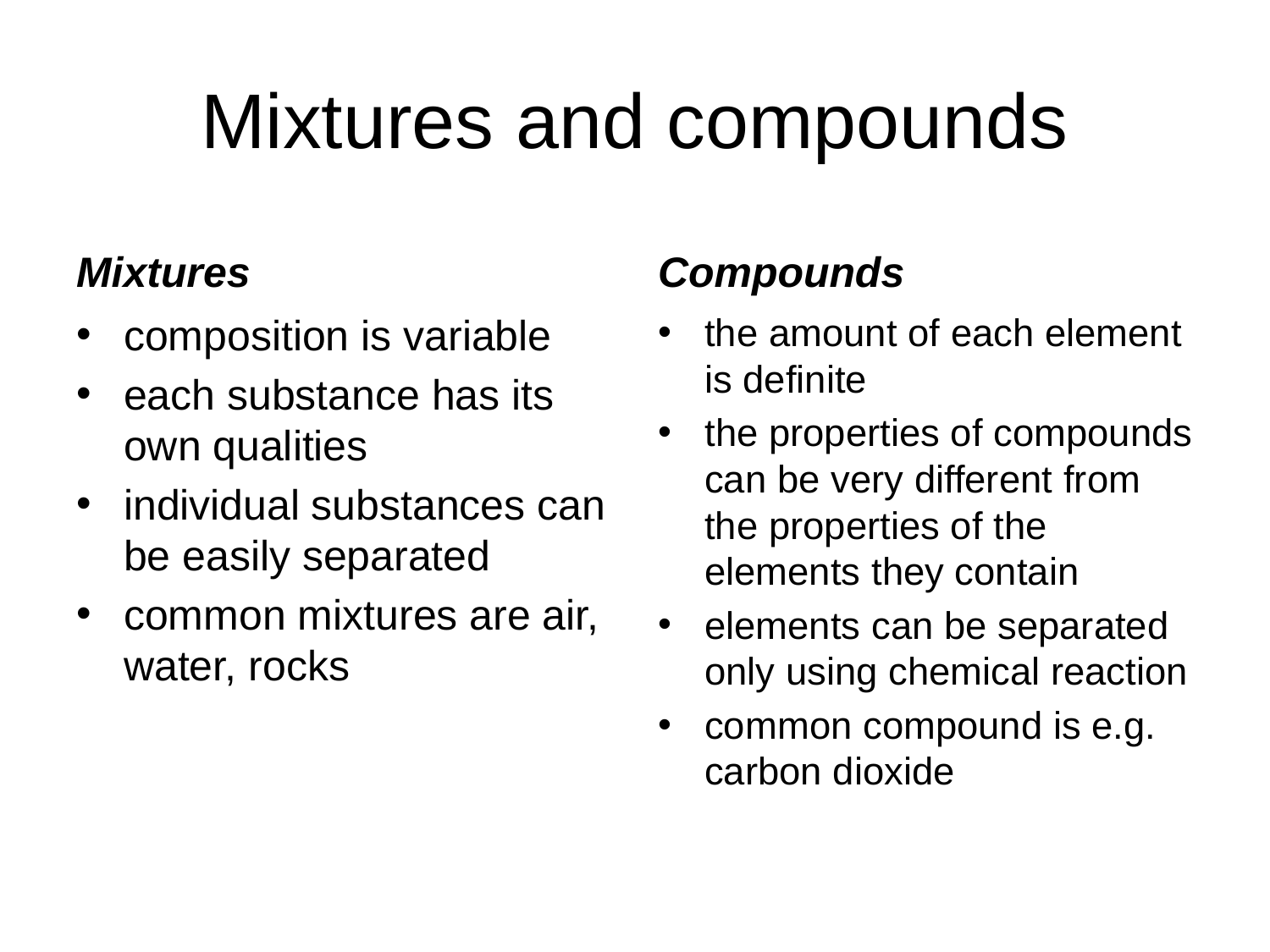

# Mixtures and compounds
Mixtures
Compounds
composition is variable
each substance has its own qualities
individual substances can be easily separated
common mixtures are air, water, rocks
the amount of each element is definite
the properties of compounds can be very different from the properties of the elements they contain
elements can be separated only using chemical reaction
common compound is e.g. carbon dioxide